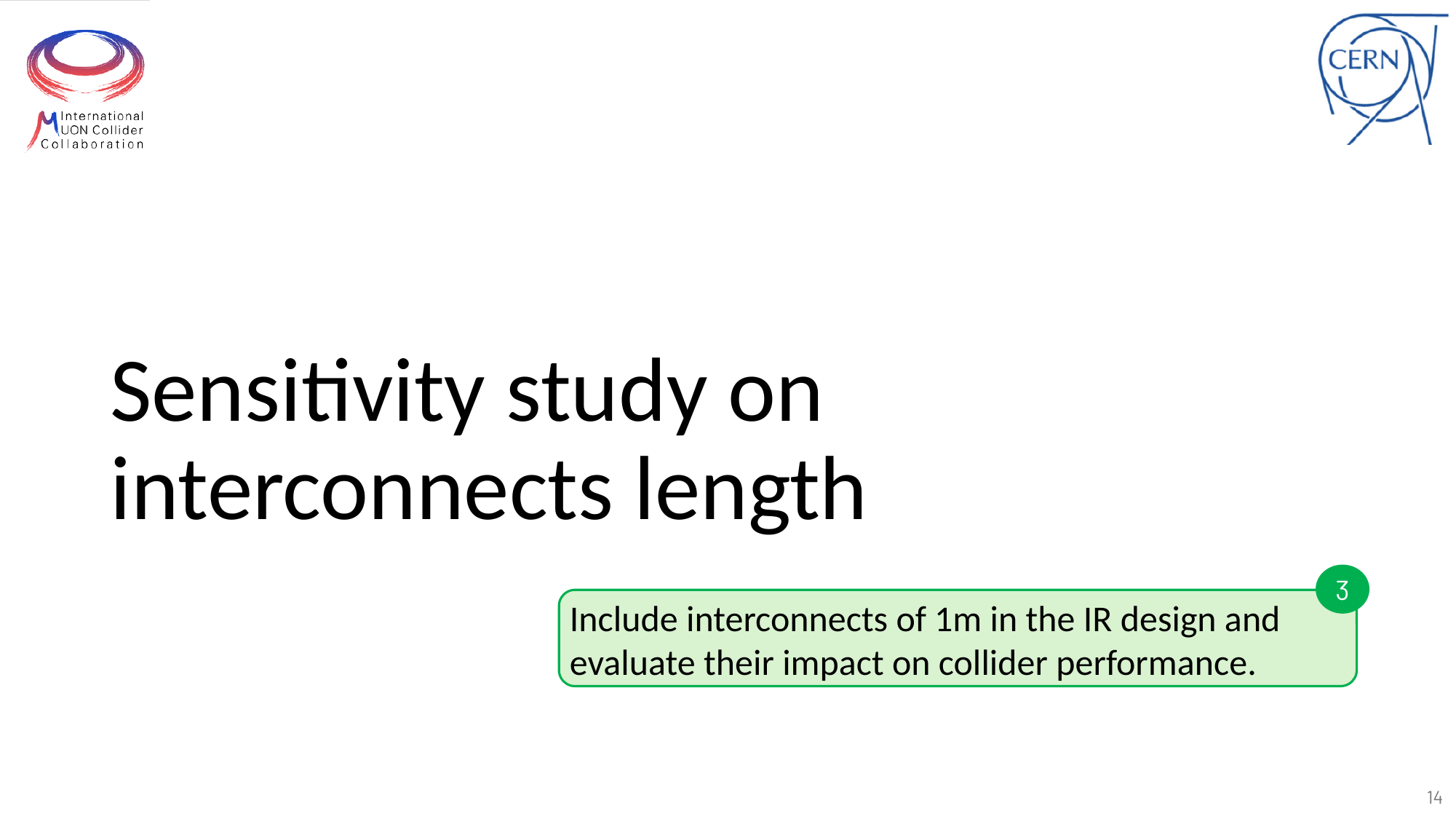

# Sensitivity study on interconnects length

3
Include interconnects of 1m in the IR design and evaluate their impact on collider performance.

14